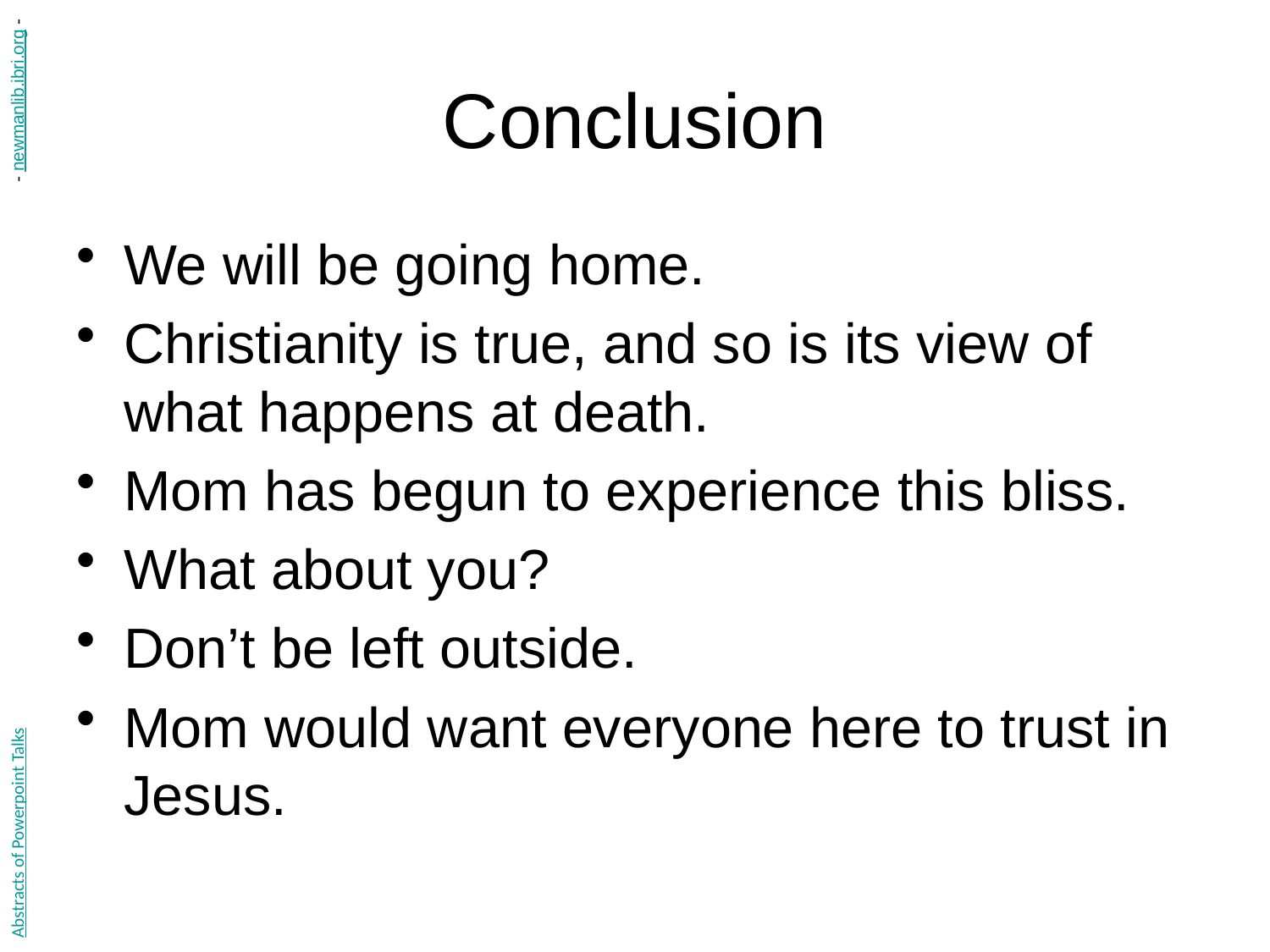

# Conclusion
- newmanlib.ibri.org -
We will be going home.
Christianity is true, and so is its view of what happens at death.
Mom has begun to experience this bliss.
What about you?
Don’t be left outside.
Mom would want everyone here to trust in Jesus.
Abstracts of Powerpoint Talks